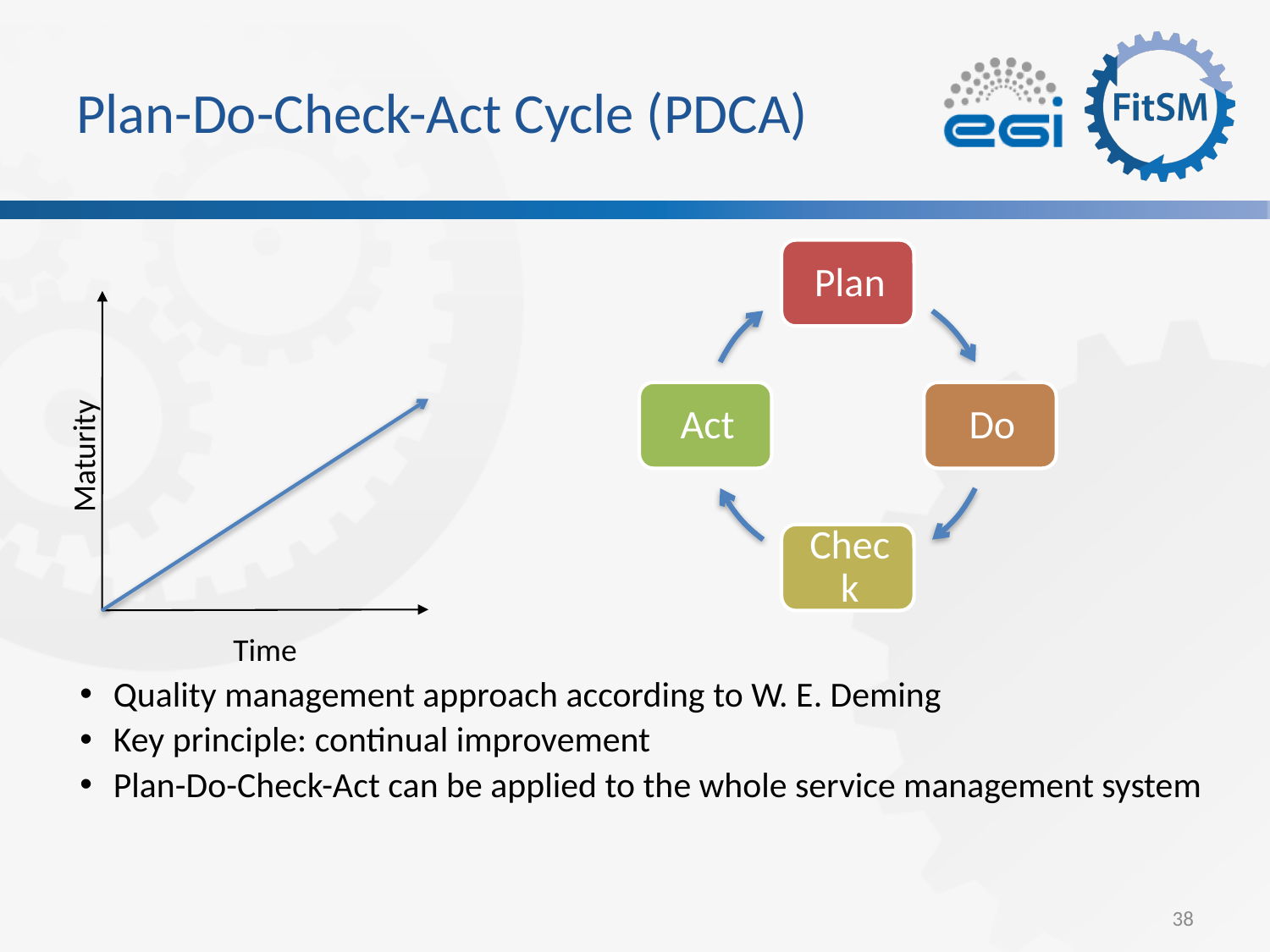

# Plan-Do-Check-Act Cycle (PDCA)
Plan
Do
Check
Act

Maturity

Time
Quality management approach according to W. E. Deming
Key principle: continual improvement
Plan-Do-Check-Act can be applied to the whole service management system
38